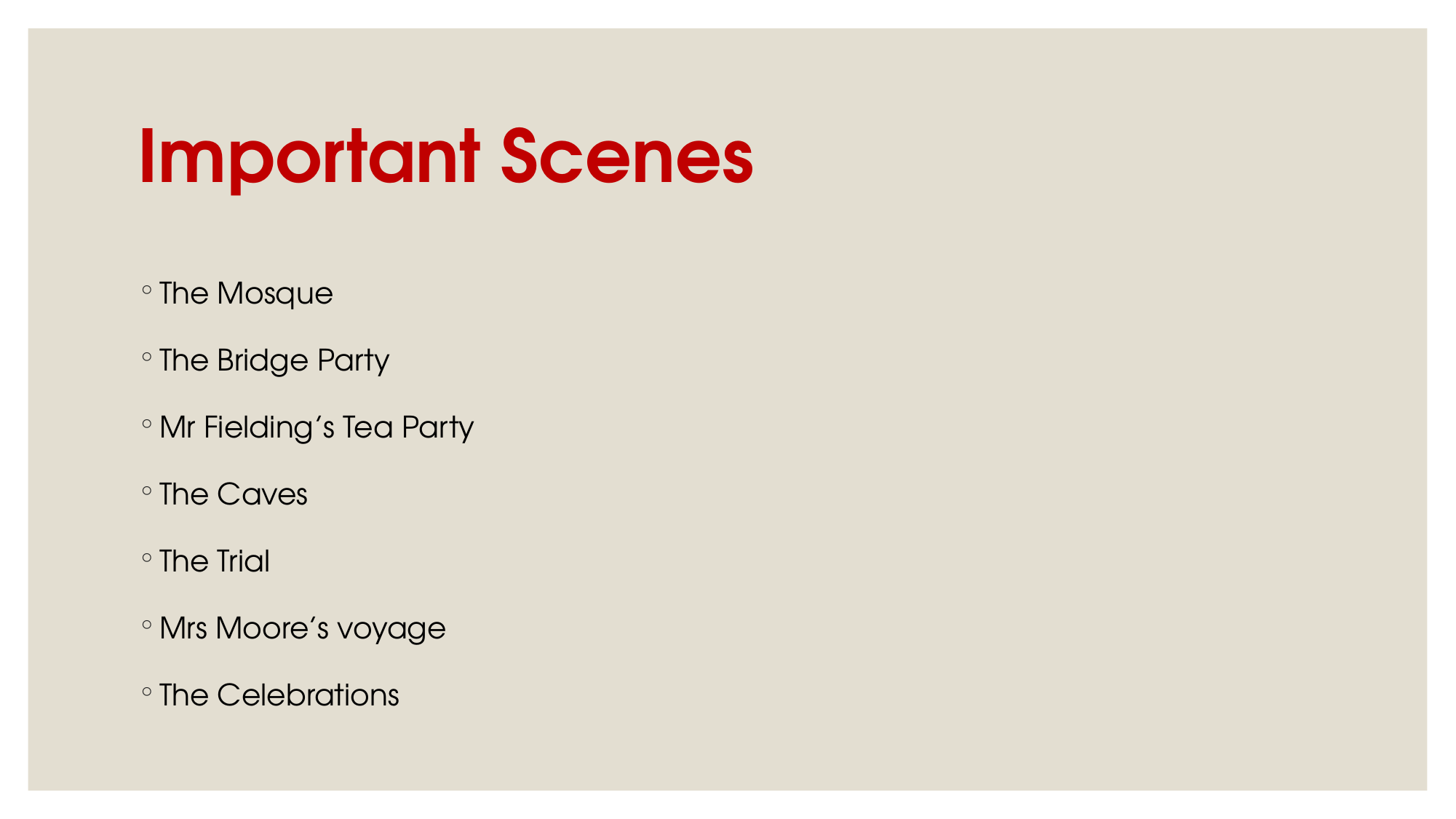

# Important Scenes
The Mosque
The Bridge Party
Mr Fielding’s Tea Party
The Caves
The Trial
Mrs Moore’s voyage
The Celebrations